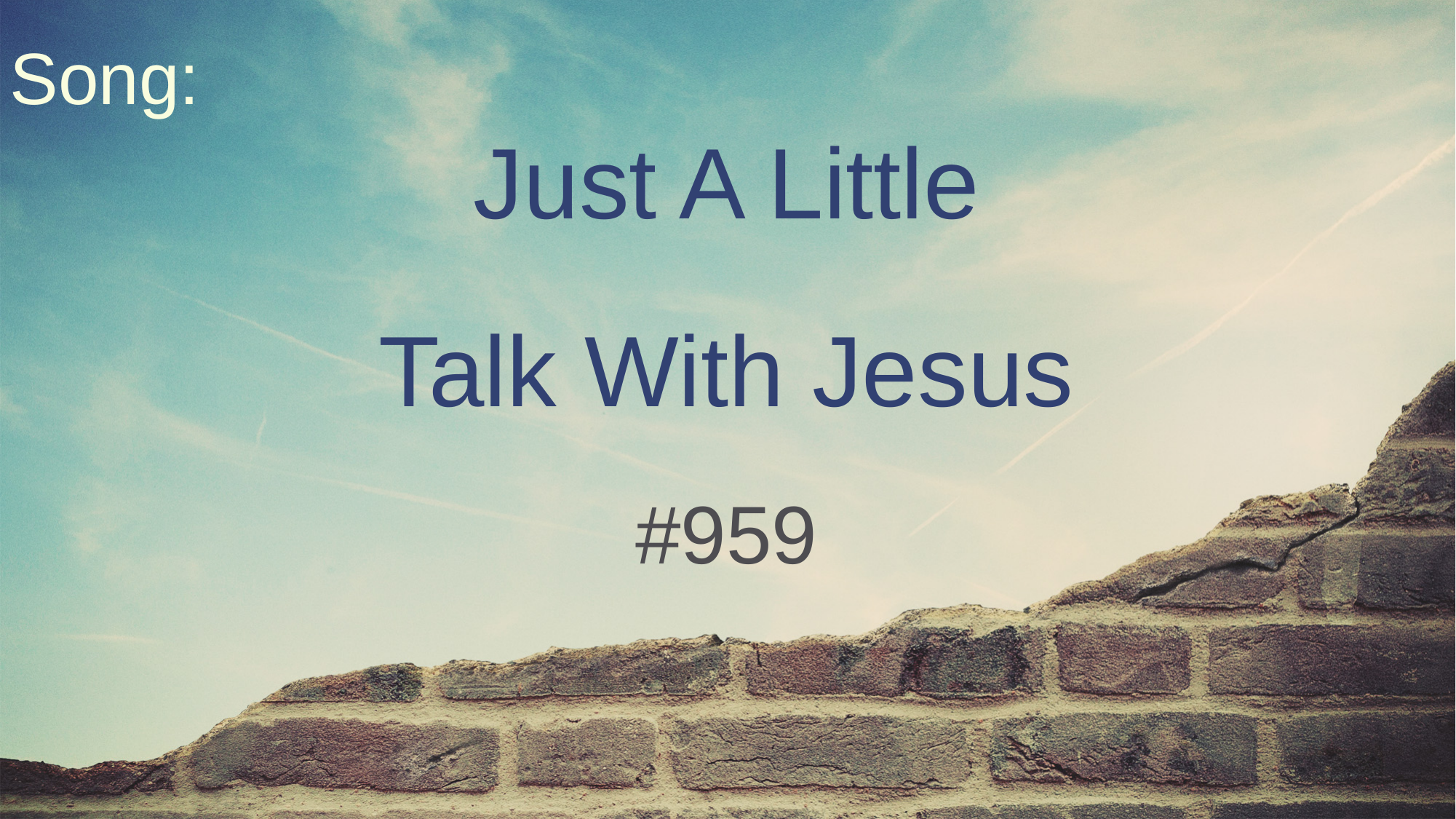

Song:
Just A Little
Talk With Jesus
#959